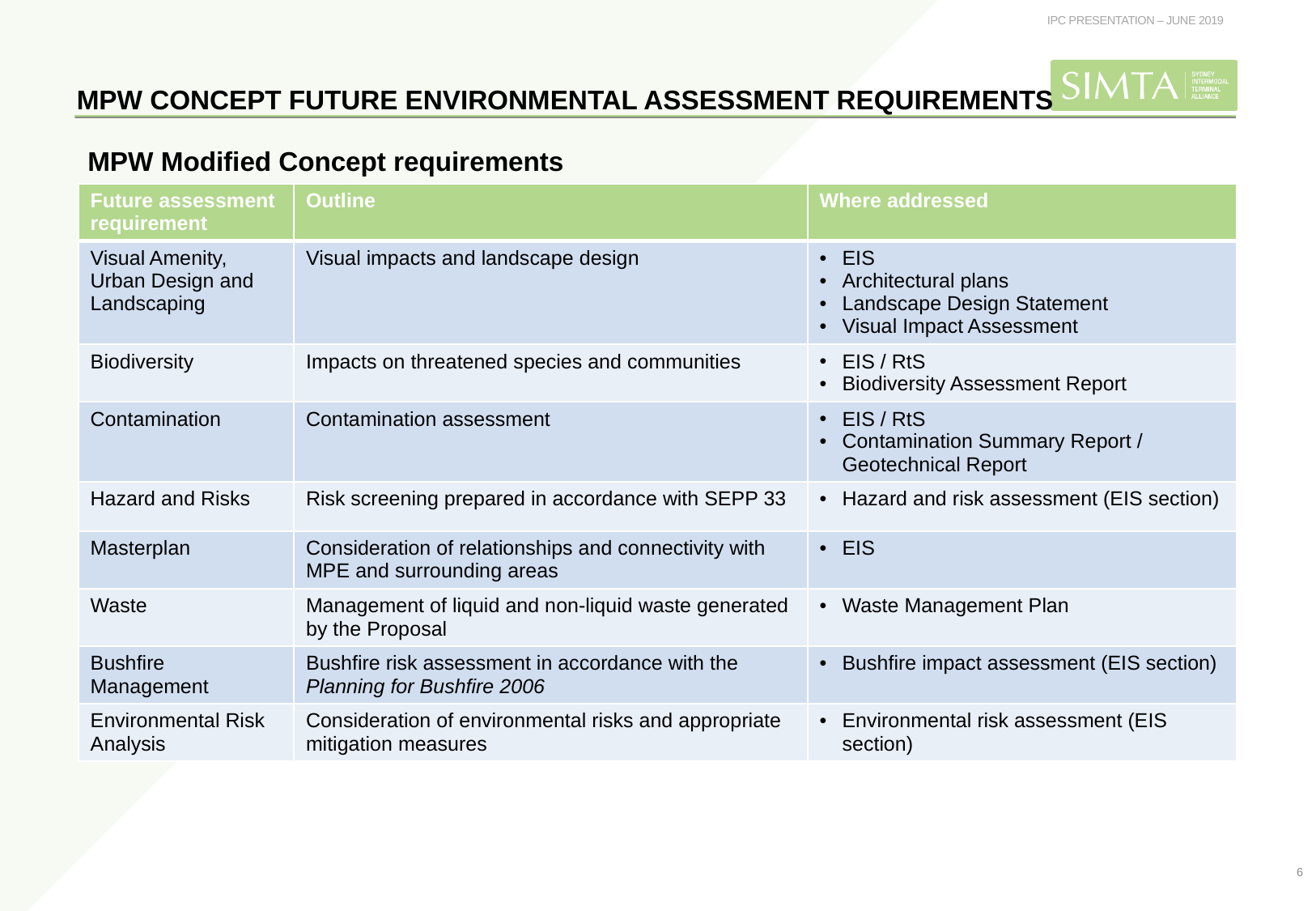

MPW CONCEPT FUTURE ENVIRONMENTAL ASSESSMENT REQUIREMENTS
MPW Modified Concept requirements
| Future assessment requirement | Outline | Where addressed |
| --- | --- | --- |
| Visual Amenity, Urban Design and Landscaping | Visual impacts and landscape design | EIS Architectural plans Landscape Design Statement Visual Impact Assessment |
| Biodiversity | Impacts on threatened species and communities | EIS / RtS Biodiversity Assessment Report |
| Contamination | Contamination assessment | EIS / RtS Contamination Summary Report / Geotechnical Report |
| Hazard and Risks | Risk screening prepared in accordance with SEPP 33 | Hazard and risk assessment (EIS section) |
| Masterplan | Consideration of relationships and connectivity with MPE and surrounding areas | EIS |
| Waste | Management of liquid and non-liquid waste generated by the Proposal | Waste Management Plan |
| Bushfire Management | Bushfire risk assessment in accordance with the Planning for Bushfire 2006 | Bushfire impact assessment (EIS section) |
| Environmental Risk Analysis | Consideration of environmental risks and appropriate mitigation measures | Environmental risk assessment (EIS section) |
6